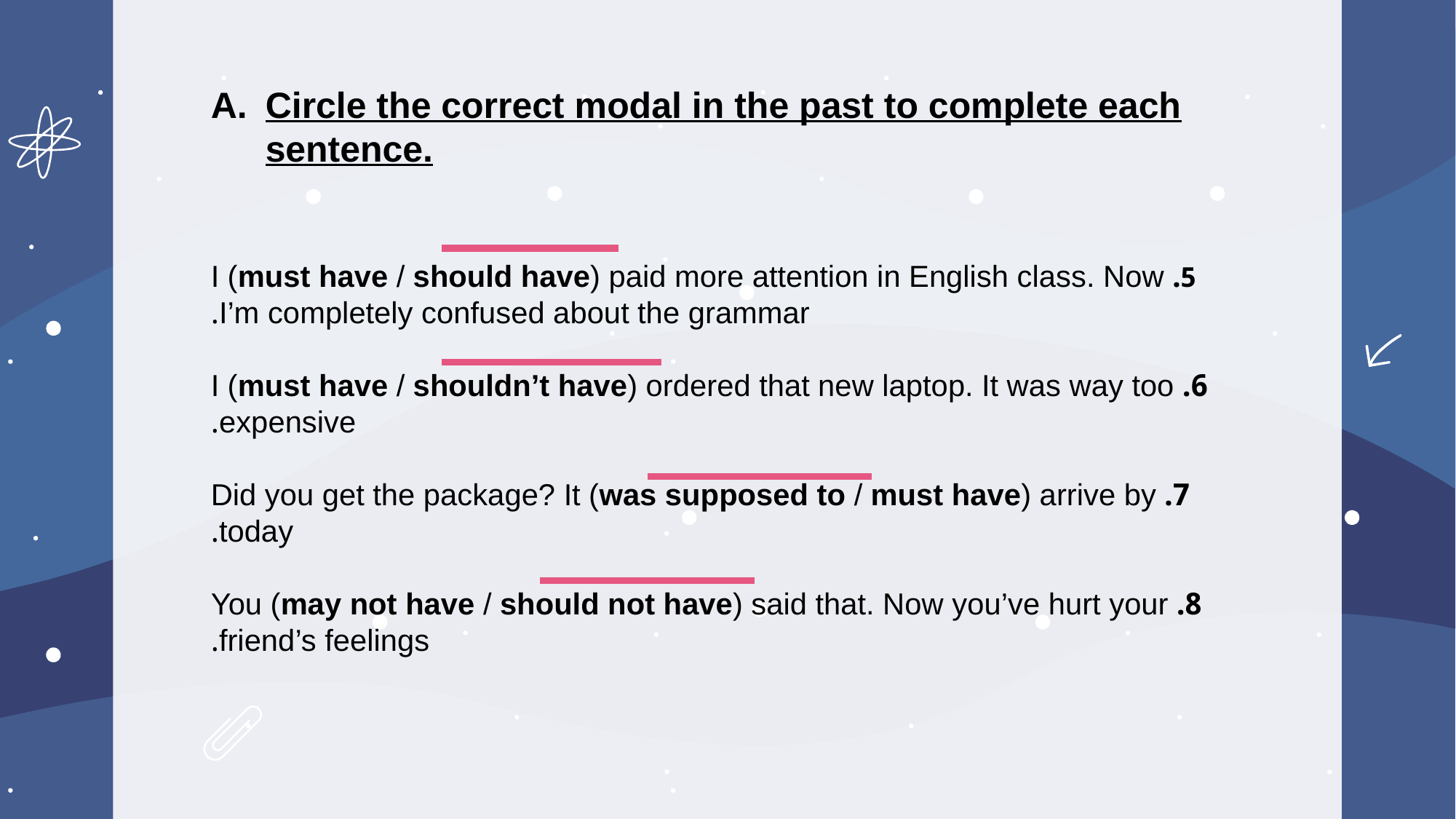

Circle the correct modal in the past to complete each sentence.

5. I (must have / should have) paid more attention in English class. Now I’m completely confused about the grammar.

6. I (must have / shouldn’t have) ordered that new laptop. It was way too expensive.

7. Did you get the package? It (was supposed to / must have) arrive by today.

8. You (may not have / should not have) said that. Now you’ve hurt your friend’s feelings.